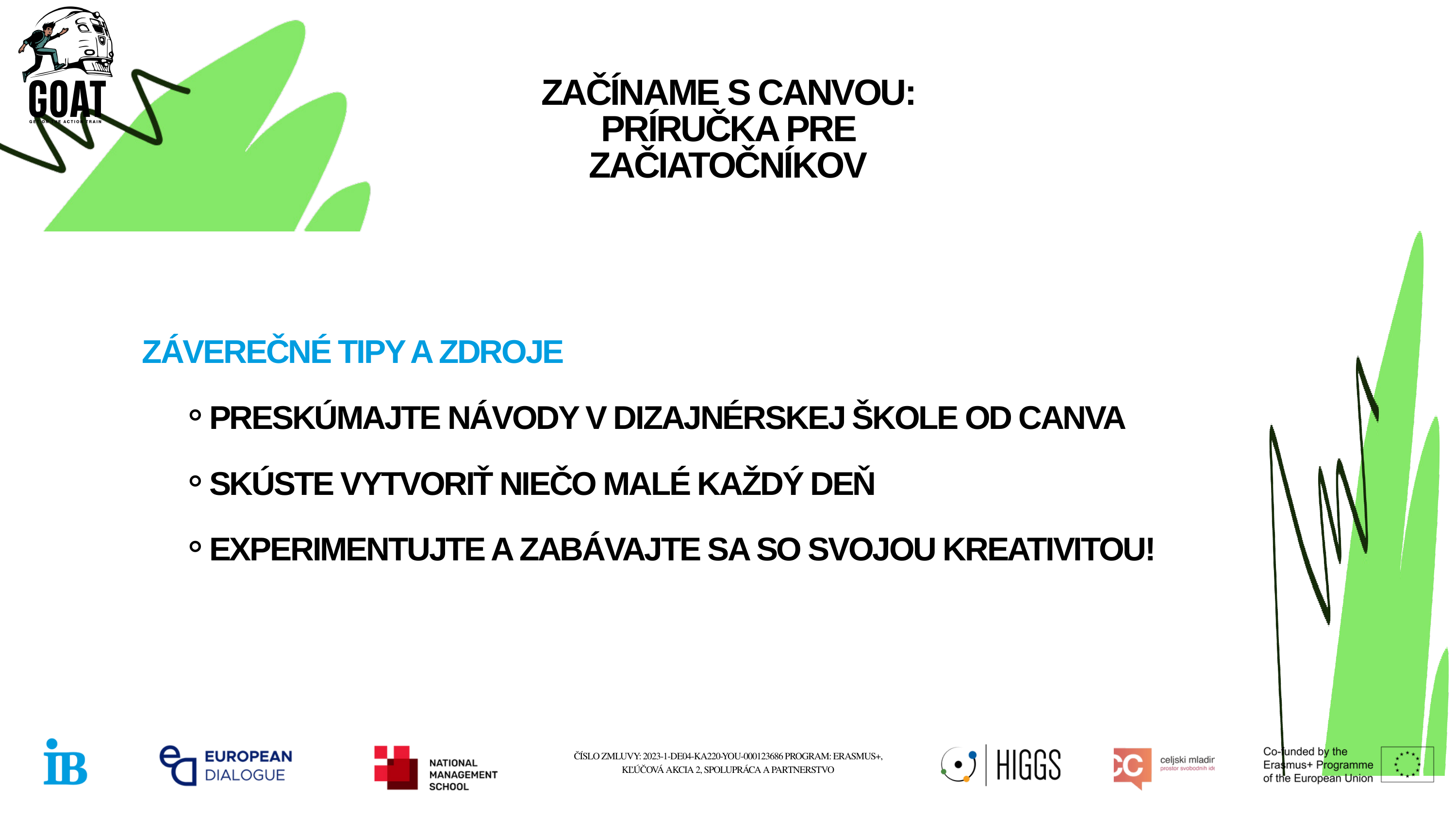

ZAČÍNAME S CANVOU: PRÍRUČKA PRE ZAČIATOČNÍKOV
ZÁVEREČNÉ TIPY A ZDROJE
PRESKÚMAJTE NÁVODY V DIZAJNÉRSKEJ ŠKOLE OD CANVA
SKÚSTE VYTVORIŤ NIEČO MALÉ KAŽDÝ DEŇ
EXPERIMENTUJTE A ZABÁVAJTE SA SO SVOJOU KREATIVITOU!

ČÍSLO ZMLUVY: 2023-1-DE04-KA220-YOU-000123686 PROGRAM: ERASMUS+, KĽÚČOVÁ AKCIA 2, SPOLUPRÁCA A PARTNERSTVO